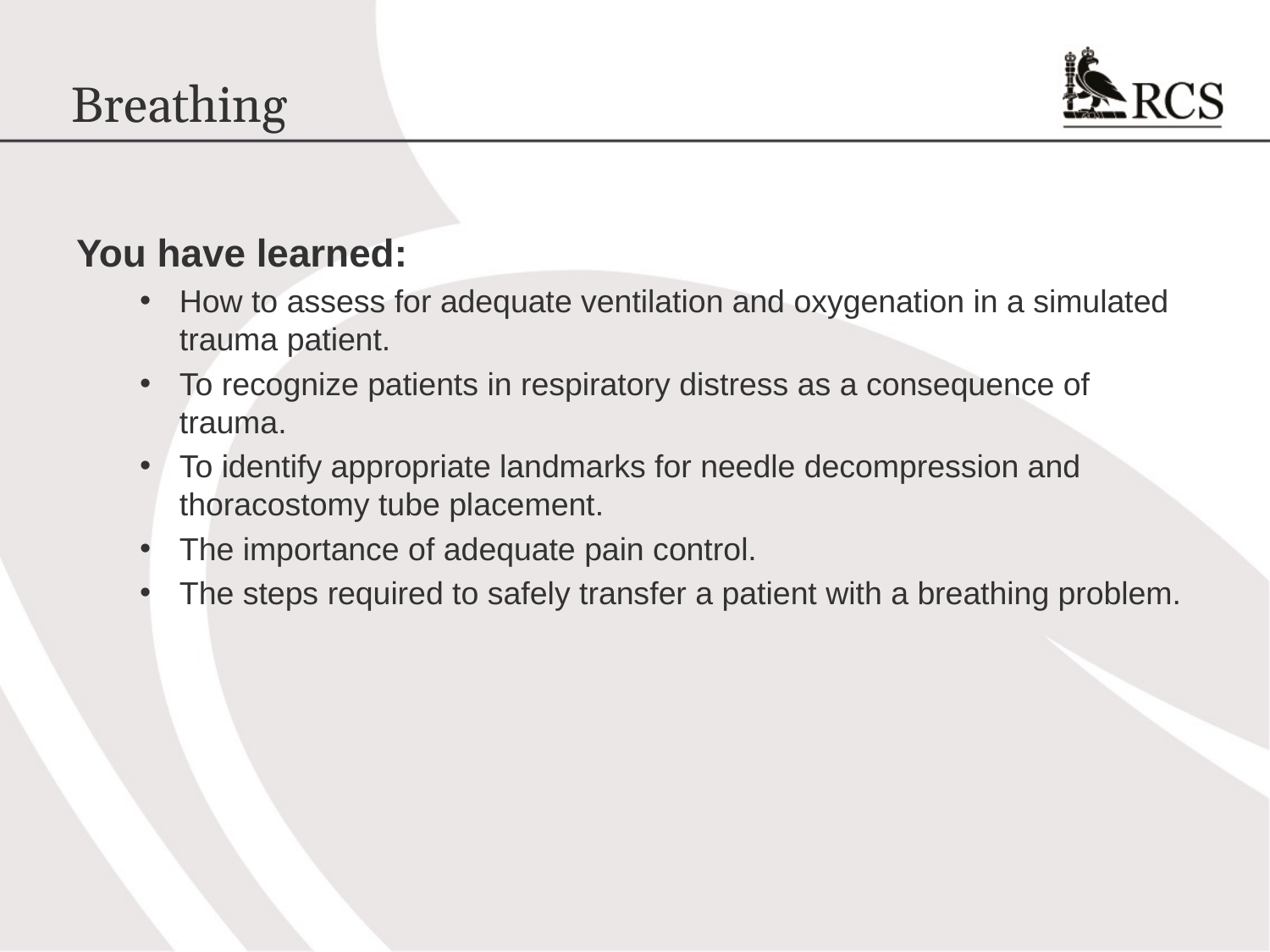

# Breathing
You have learned:
How to assess for adequate ventilation and oxygenation in a simulated trauma patient.
To recognize patients in respiratory distress as a consequence of trauma.
To identify appropriate landmarks for needle decompression and thoracostomy tube placement.
The importance of adequate pain control.
The steps required to safely transfer a patient with a breathing problem.